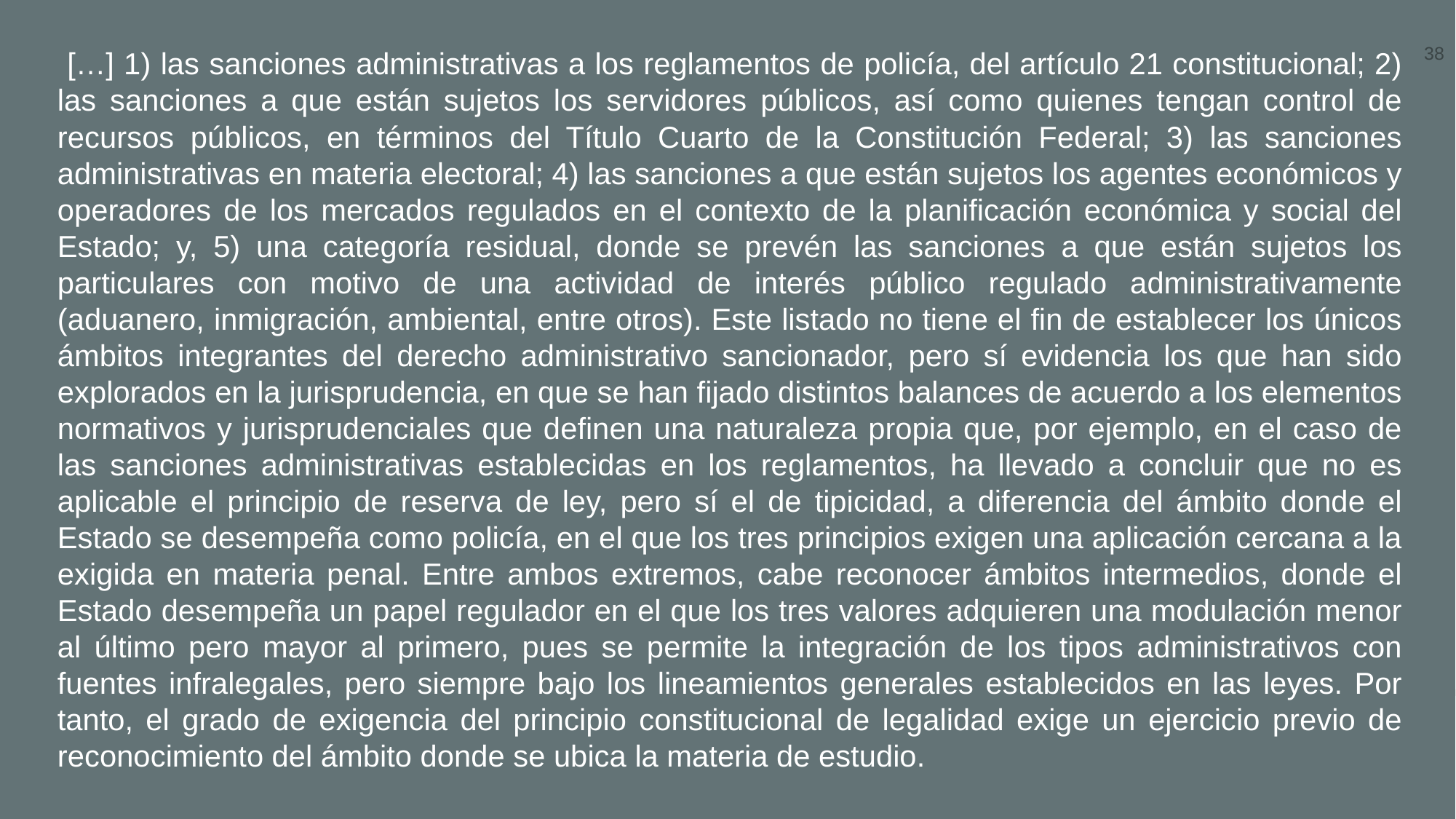

38
 […] 1) las sanciones administrativas a los reglamentos de policía, del artículo 21 constitucional; 2) las sanciones a que están sujetos los servidores públicos, así como quienes tengan control de recursos públicos, en términos del Título Cuarto de la Constitución Federal; 3) las sanciones administrativas en materia electoral; 4) las sanciones a que están sujetos los agentes económicos y operadores de los mercados regulados en el contexto de la planificación económica y social del Estado; y, 5) una categoría residual, donde se prevén las sanciones a que están sujetos los particulares con motivo de una actividad de interés público regulado administrativamente (aduanero, inmigración, ambiental, entre otros). Este listado no tiene el fin de establecer los únicos ámbitos integrantes del derecho administrativo sancionador, pero sí evidencia los que han sido explorados en la jurisprudencia, en que se han fijado distintos balances de acuerdo a los elementos normativos y jurisprudenciales que definen una naturaleza propia que, por ejemplo, en el caso de las sanciones administrativas establecidas en los reglamentos, ha llevado a concluir que no es aplicable el principio de reserva de ley, pero sí el de tipicidad, a diferencia del ámbito donde el Estado se desempeña como policía, en el que los tres principios exigen una aplicación cercana a la exigida en materia penal. Entre ambos extremos, cabe reconocer ámbitos intermedios, donde el Estado desempeña un papel regulador en el que los tres valores adquieren una modulación menor al último pero mayor al primero, pues se permite la integración de los tipos administrativos con fuentes infralegales, pero siempre bajo los lineamientos generales establecidos en las leyes. Por tanto, el grado de exigencia del principio constitucional de legalidad exige un ejercicio previo de reconocimiento del ámbito donde se ubica la materia de estudio.